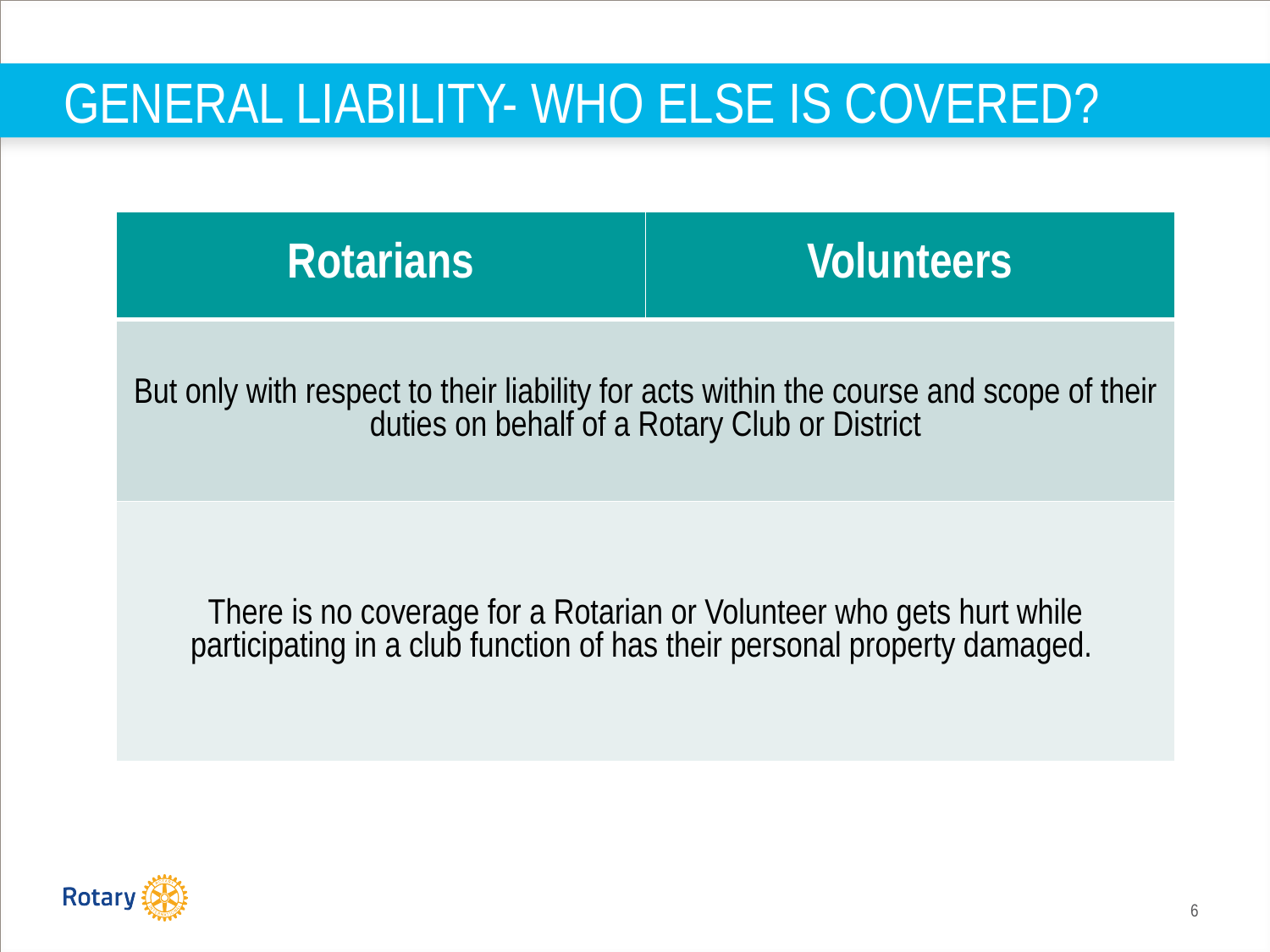

# GENERAL LIABILITY- WHO ELSE IS COVERED?
| Rotarians | Volunteers |
| --- | --- |
| But only with respect to their liability for acts within the course and scope of their duties on behalf of a Rotary Club or District |  |
| There is no coverage for a Rotarian or Volunteer who gets hurt while participating in a club function of has their personal property damaged. |  |